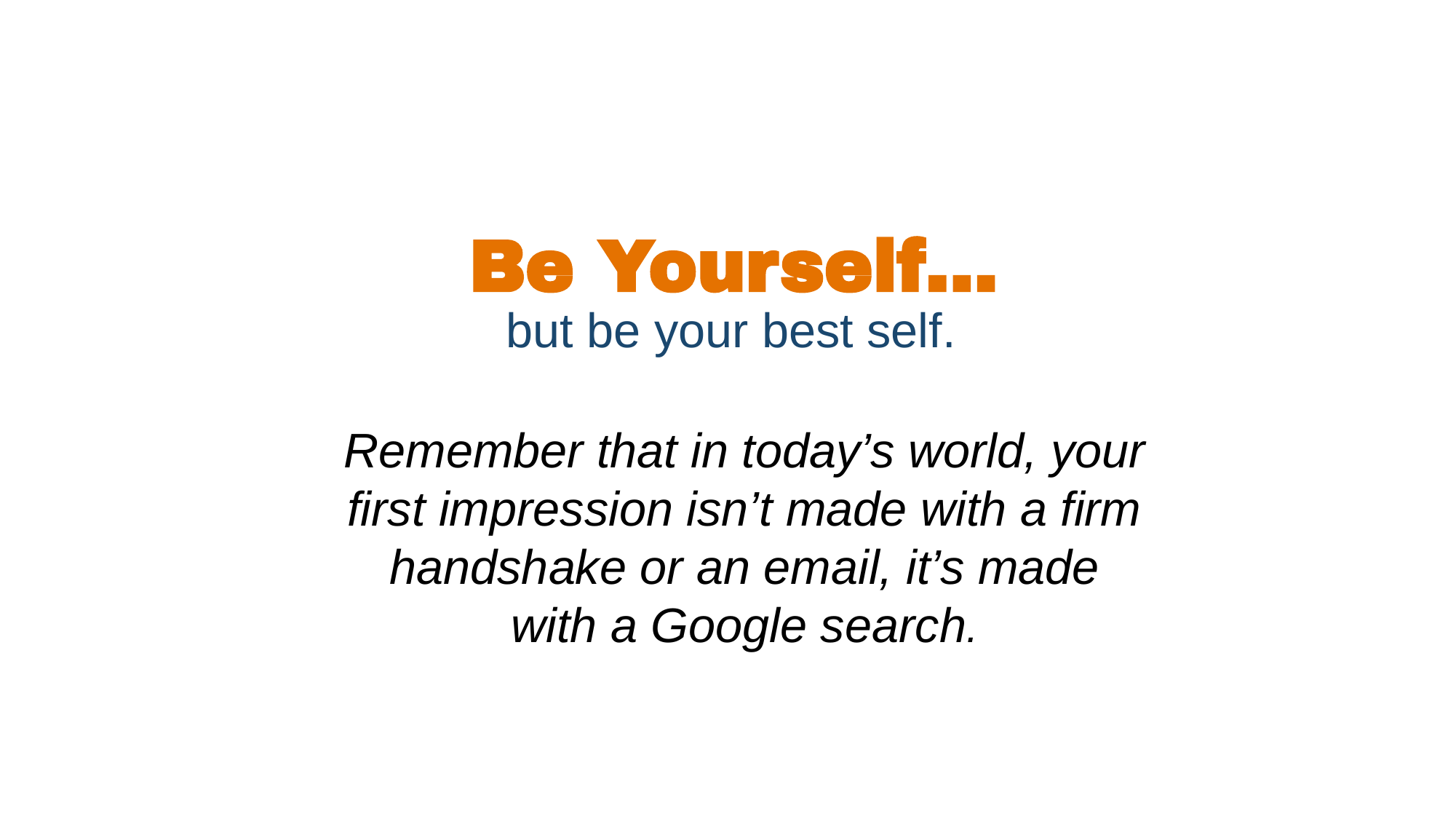

Be Yourself…
but be your best self.
Remember that in today’s world, your first impression isn’t made with a firm handshake or an email, it’s made with a Google search.